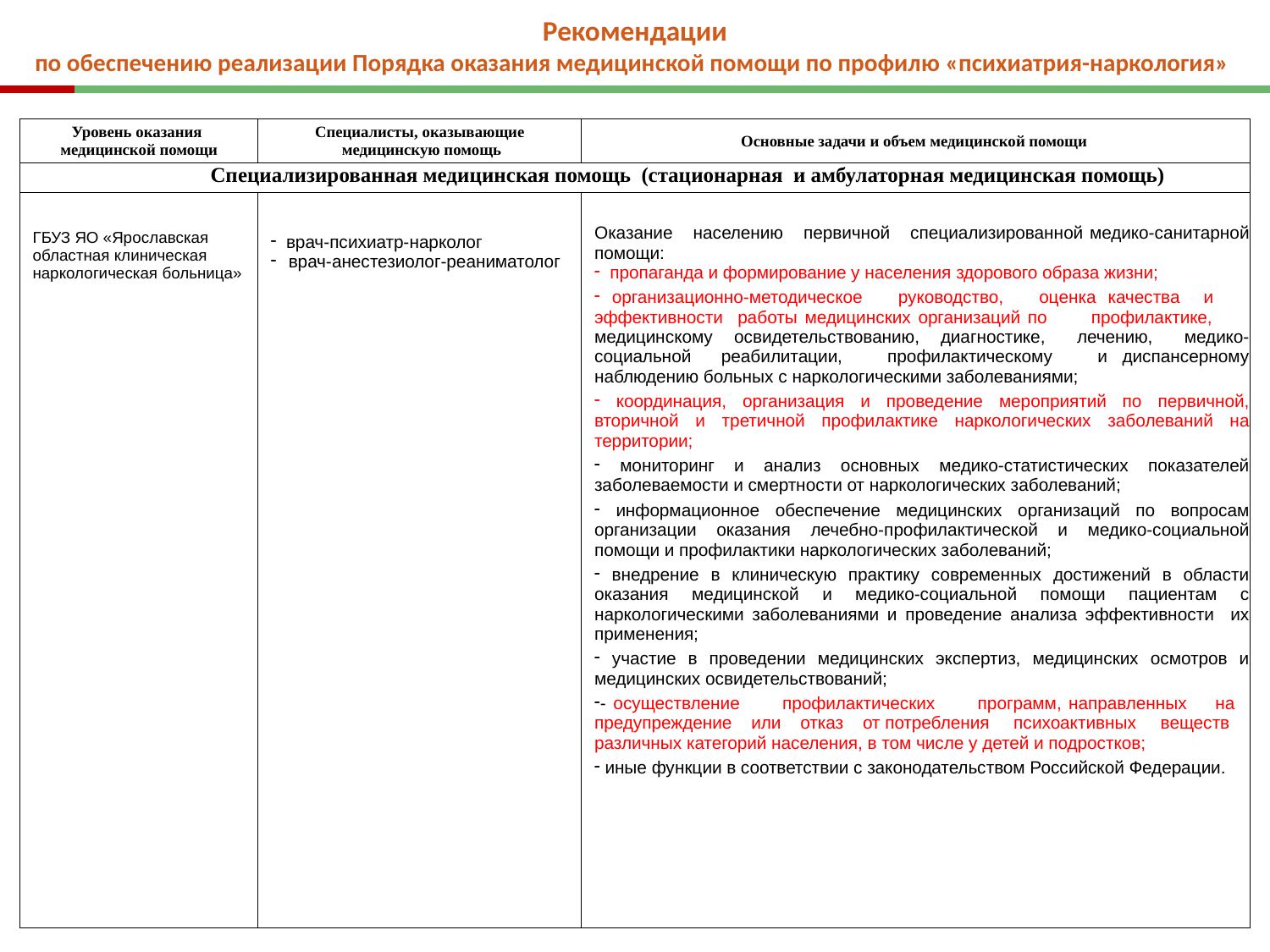

# Рекомендации по обеспечению реализации Порядка оказания медицинской помощи по профилю «психиатрия-наркология»
| Уровень оказания медицинской помощи | Специалисты, оказывающие медицинскую помощь | Основные задачи и объем медицинской помощи |
| --- | --- | --- |
| Специализированная медицинская помощь (стационарная и амбулаторная медицинская помощь) |  |  |
| ГБУЗ ЯО «Ярославская областная клиническая наркологическая больница» | врач-психиатр-нарколог врач-анестезиолог-реаниматолог | Оказание населению первичной специализированной медико-санитарной помощи: пропаганда и формирование у населения здорового образа жизни; организационно-методическое руководство, оценка качества и эффективности работы медицинских организаций по профилактике, медицинскому освидетельствованию, диагностике, лечению, медико-социальной реабилитации, профилактическому и диспансерному наблюдению больных с наркологическими заболеваниями; координация, организация и проведение мероприятий по первичной, вторичной и третичной профилактике наркологических заболеваний на территории; мониторинг и анализ основных медико-статистических показателей заболеваемости и смертности от наркологических заболеваний; информационное обеспечение медицинских организаций по вопросам организации оказания лечебно-профилактической и медико-социальной помощи и профилактики наркологических заболеваний; внедрение в клиническую практику современных достижений в области оказания медицинской и медико-социальной помощи пациентам с наркологическими заболеваниями и проведение анализа эффективности их применения; участие в проведении медицинских экспертиз, медицинских осмотров и медицинских освидетельствований; - осуществление профилактических программ, направленных на предупреждение или отказ от потребления психоактивных веществ различных категорий населения, в том числе у детей и подростков; иные функции в соответствии с законодательством Российской Федерации. |